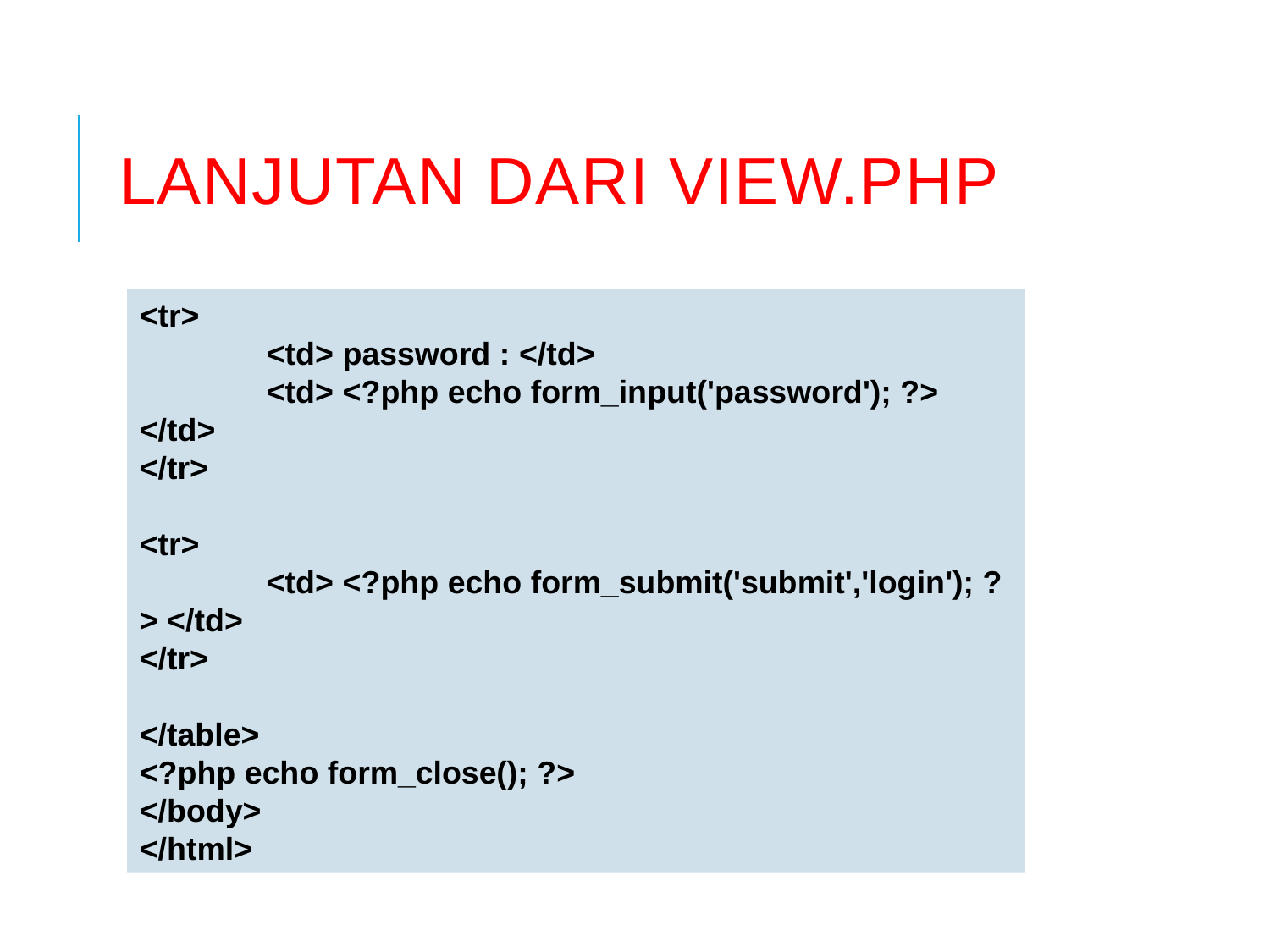

# Lanjutan dari view.php
<tr>
	<td> password : </td>
	<td> <?php echo form_input('password'); ?> </td>
</tr>

<tr>
	<td> <?php echo form_submit('submit','login'); ?> </td>
</tr>

</table>
<?php echo form_close(); ?>
</body>
</html>